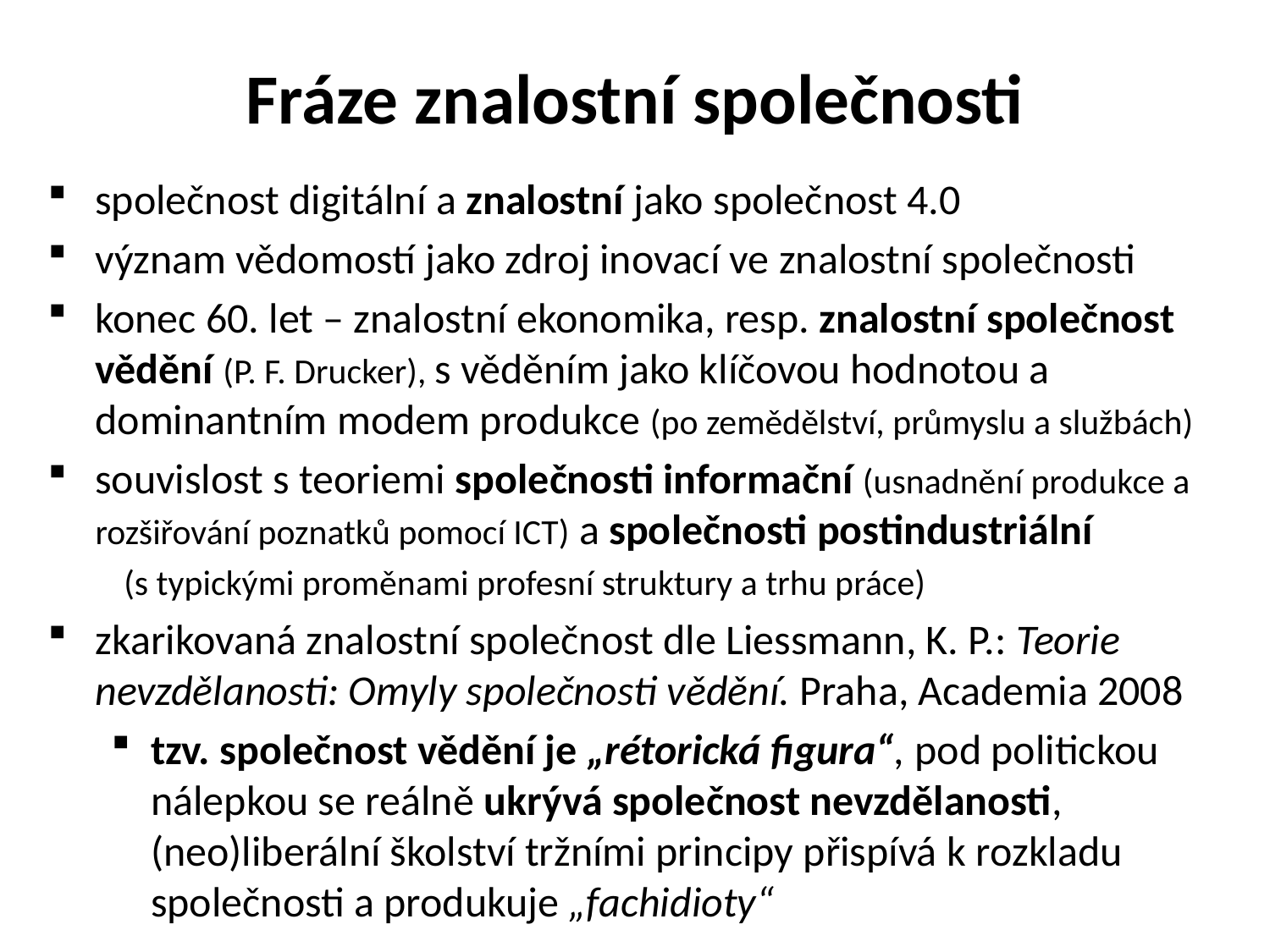

# Fráze znalostní společnosti
společnost digitální a znalostní jako společnost 4.0
význam vědomostí jako zdroj inovací ve znalostní společnosti
konec 60. let – znalostní ekonomika, resp. znalostní společnost vědění (P. F. Drucker), s věděním jako klíčovou hodnotou a dominantním modem produkce (po zemědělství, průmyslu a službách)
souvislost s teoriemi společnosti informační (usnadnění produkce a rozšiřování poznatků pomocí ICT) a společnosti postindustriální                (s typickými proměnami profesní struktury a trhu práce)
zkarikovaná znalostní společnost dle Liessmann, K. P.: Teorie nevzdělanosti: Omyly společnosti vědění. Praha, Academia 2008
tzv. společnost vědění je „rétorická figura“, pod politickou nálepkou se reálně ukrývá společnost nevzdělanosti, (neo)liberální školství tržními principy přispívá k rozkladu společnosti a produkuje „fachidioty“